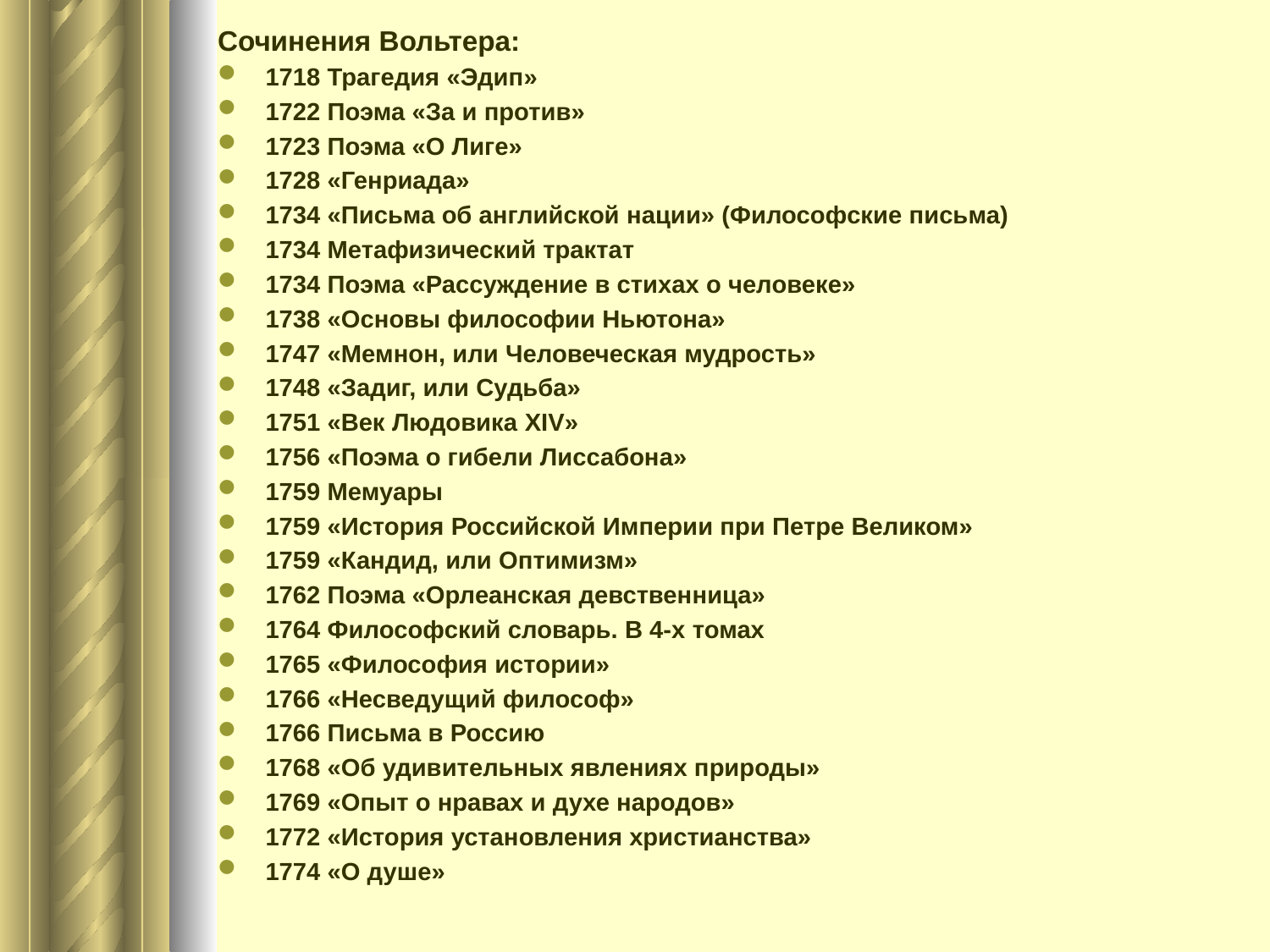

Сочинения Вольтера:
1718 Трагедия «Эдип»
1722 Поэма «За и против»
1723 Поэма «О Лиге»
1728 «Генриада»
1734 «Письма об английской нации» (Философские письма)
1734 Метафизический трактат
1734 Поэма «Рассуждение в стихах о человеке»
1738 «Основы философии Ньютона»
1747 «Мемнон, или Человеческая мудрость»
1748 «Задиг, или Судьба»
1751 «Век Людовика XIV»
1756 «Поэма о гибели Лиссабона»
1759 Мемуары
1759 «История Российской Империи при Петре Великом»
1759 «Кандид, или Оптимизм»
1762 Поэма «Орлеанская девственница»
1764 Философский словарь. В 4-х томах
1765 «Философия истории»
1766 «Несведущий философ»
1766 Письма в Россию
1768 «Об удивительных явлениях природы»
1769 «Опыт о нравах и духе народов»
1772 «История установления христианства»
1774 «О душе»